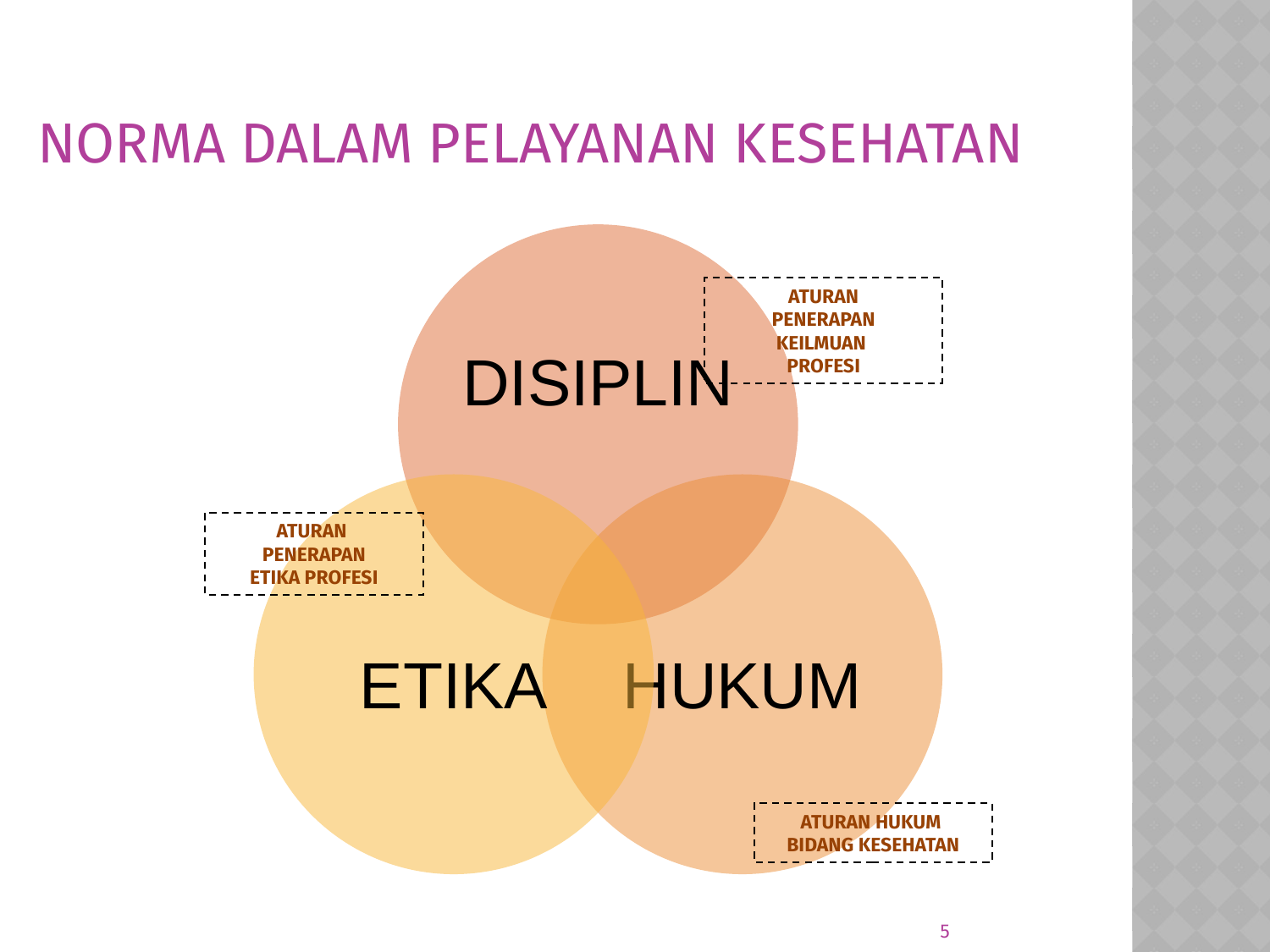

NORMA DALAM PELAYANAN KESEHATAN
DISIPLIN
HUKUM
ETIKA
ATURAN
PENERAPAN
KEILMUAN
PROFESI
ATURAN
PENERAPAN
ETIKA PROFESI
ATURAN HUKUM
BIDANG KESEHATAN
5